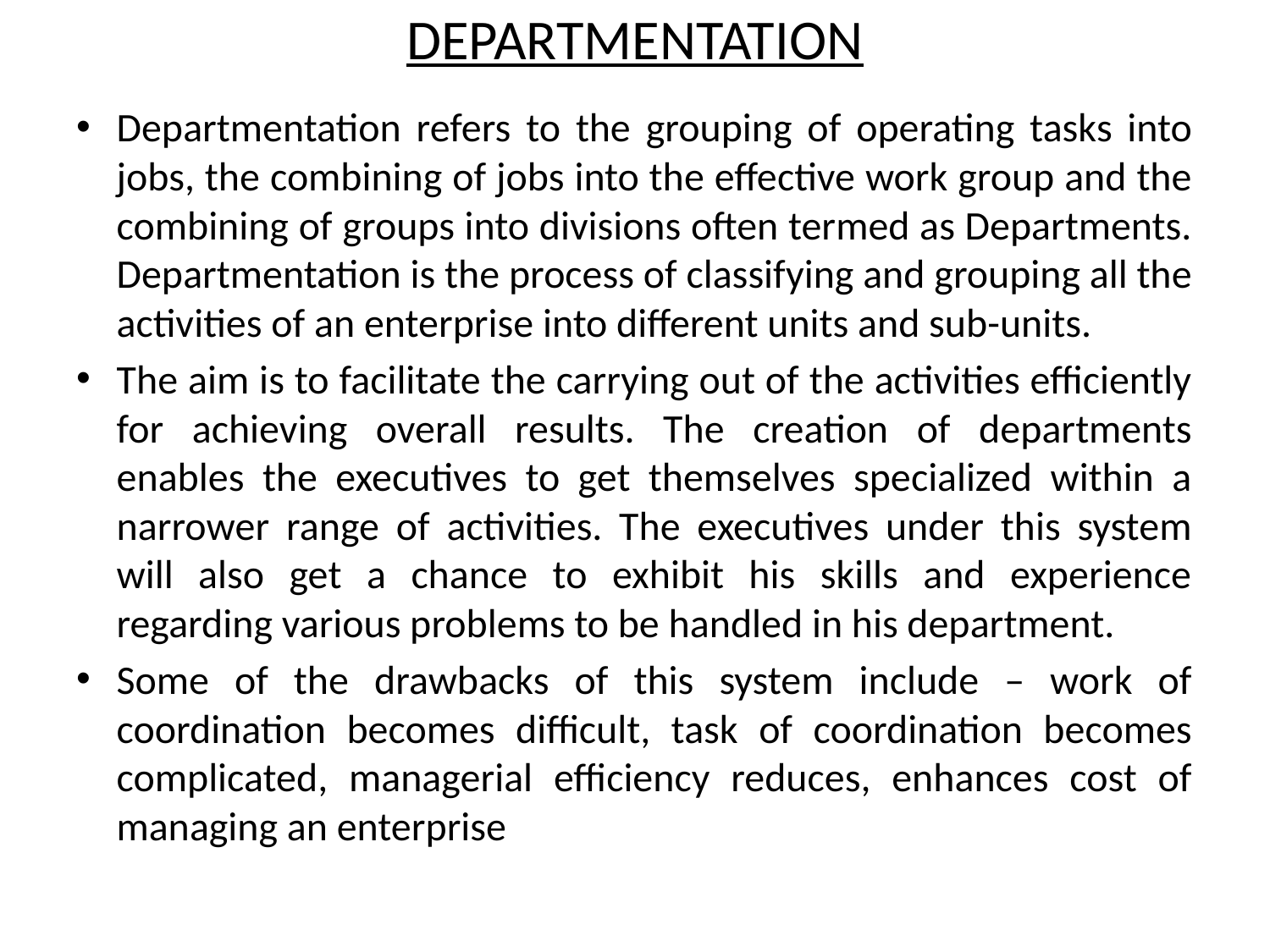

# DEPARTMENTATION
Departmentation refers to the grouping of operating tasks into jobs, the combining of jobs into the effective work group and the combining of groups into divisions often termed as Departments. Departmentation is the process of classifying and grouping all the activities of an enterprise into different units and sub-units.
The aim is to facilitate the carrying out of the activities efficiently for achieving overall results. The creation of departments enables the executives to get themselves specialized within a narrower range of activities. The executives under this system will also get a chance to exhibit his skills and experience regarding various problems to be handled in his department.
Some of the drawbacks of this system include – work of coordination becomes difficult, task of coordination becomes complicated, managerial efficiency reduces, enhances cost of managing an enterprise